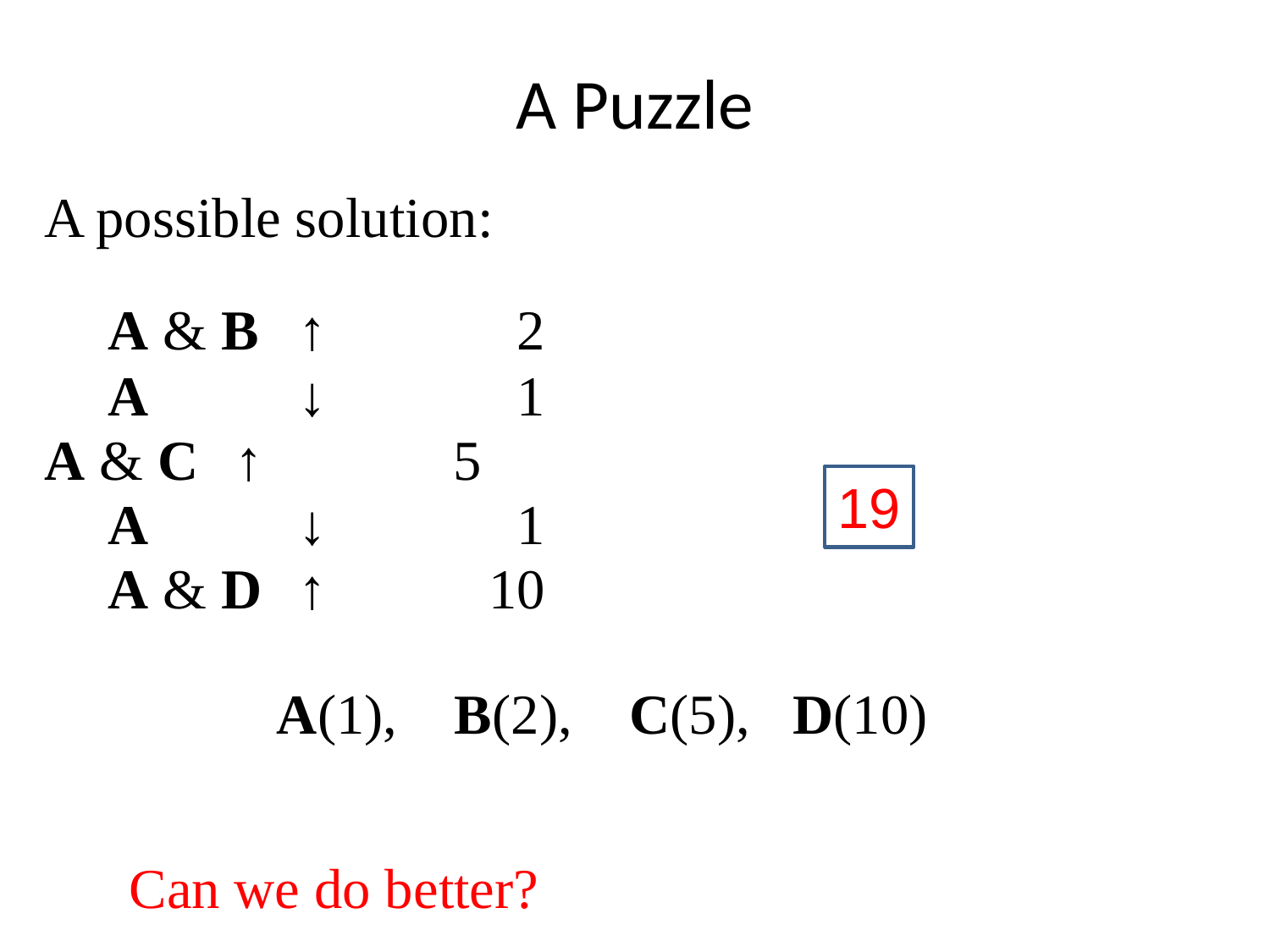

A Puzzle
A possible solution:
	A & B	↑			  2
	A 			↓			  1
A & C	↑			  5
	A 			↓			  1
	A & D	↑			10

19

A(1),    B(2),    C(5),   D(10)
Can we do better?